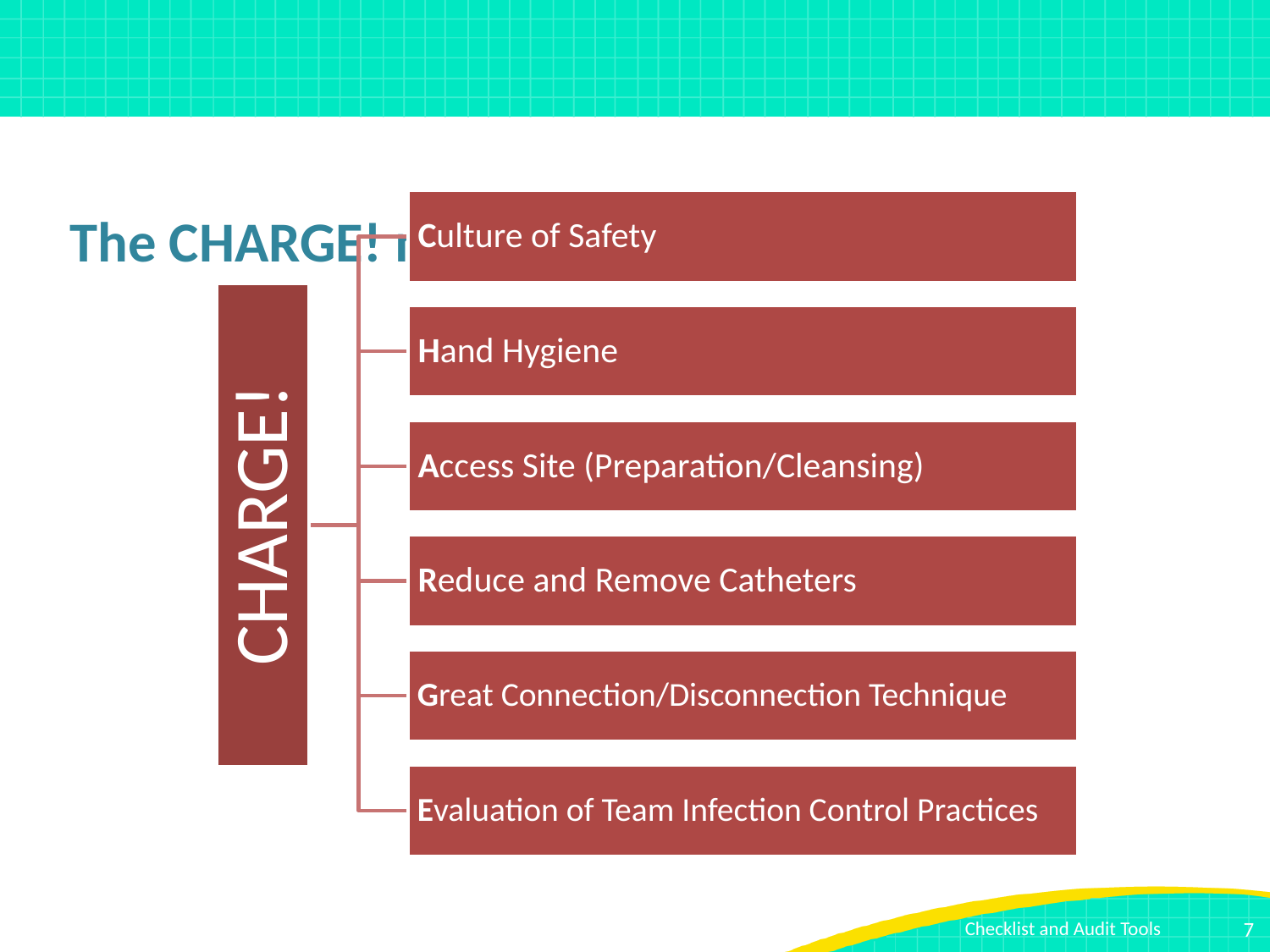

# The CHARGE! model’s six interventions

CHARGE!
 Culture of Safety
 Hand Hygiene
 Access Site (Preparation/Cleansing)
 Reduce and Remove Catheters
 Great Connection/Disconnection Technique
 Evaluation of Team Infection Control Practices
7